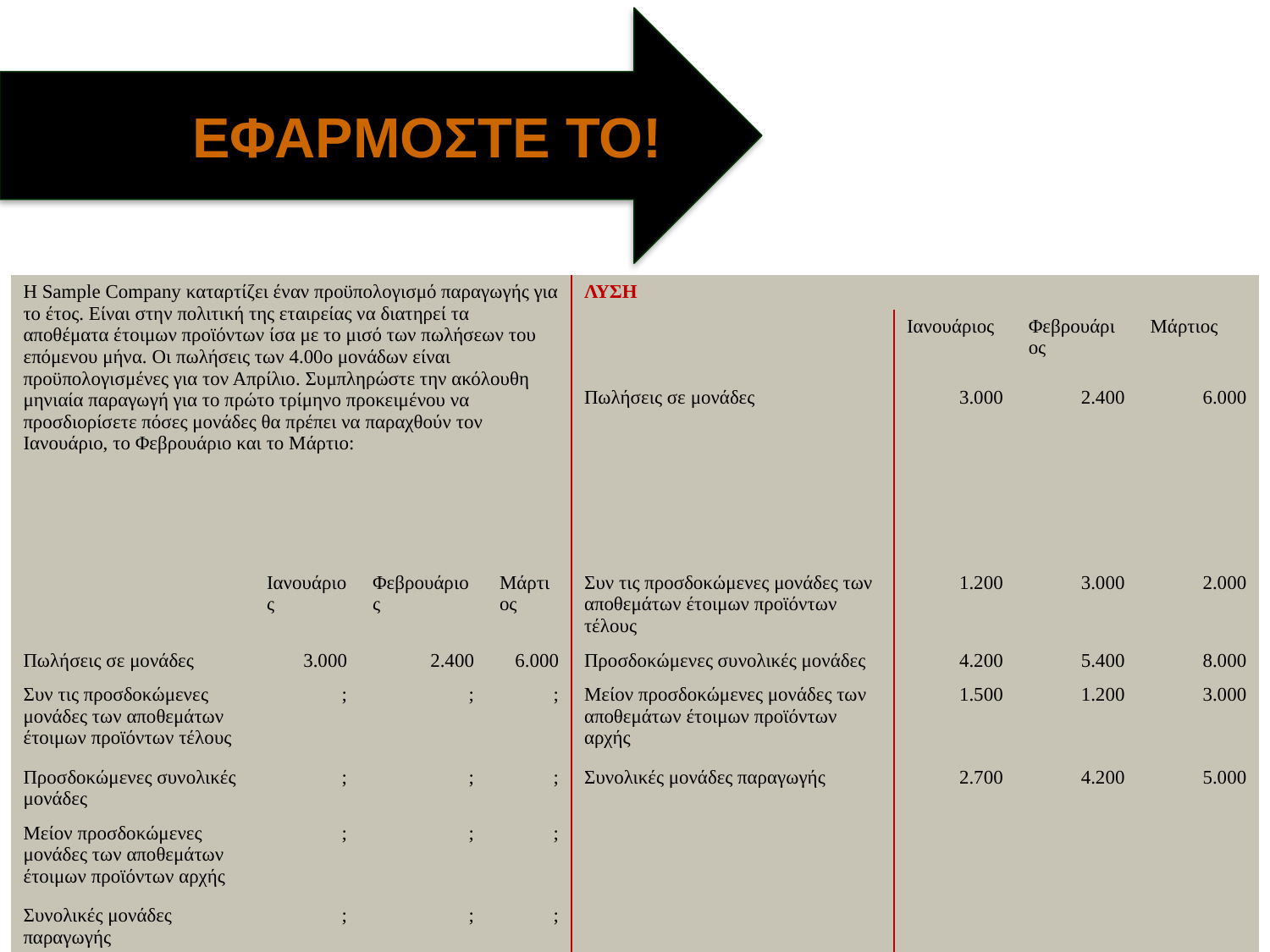

ΕΦΑΡΜΟΣΤΕ ΤΟ!
| Η Sample Company καταρτίζει έναν προϋπολογισμό παραγωγής για το έτος. Είναι στην πολιτική της εταιρείας να διατηρεί τα αποθέματα έτοιμων προϊόντων ίσα με το μισό των πωλήσεων του επόμενου μήνα. Οι πωλήσεις των 4.00ο μονάδων είναι προϋπολογισμένες για τον Απρίλιο. Συμπληρώστε την ακόλουθη μηνιαία παραγωγή για το πρώτο τρίμηνο προκειμένου να προσδιορίσετε πόσες μονάδες θα πρέπει να παραχθούν τον Ιανουάριο, το Φεβρουάριο και το Μάρτιο: |  |  |  | ΛΥΣΗ |  |  |  |
| --- | --- | --- | --- | --- | --- | --- | --- |
|  |  |  |  |  | Ιανουάριος | Φεβρουάριος | Μάρτιος |
|  |  |  |  | Πωλήσεις σε μονάδες | 3.000 | 2.400 | 6.000 |
|  | Ιανουάριος | Φεβρουάριος | Μάρτιος | Συν τις προσδοκώμενες μονάδες των αποθεμάτων έτοιμων προϊόντων τέλους | 1.200 | 3.000 | 2.000 |
| Πωλήσεις σε μονάδες | 3.000 | 2.400 | 6.000 | Προσδοκώμενες συνολικές μονάδες | 4.200 | 5.400 | 8.000 |
| Συν τις προσδοκώμενες μονάδες των αποθεμάτων έτοιμων προϊόντων τέλους | ; | ; | ; | Μείον προσδοκώμενες μονάδες των αποθεμάτων έτοιμων προϊόντων αρχής | 1.500 | 1.200 | 3.000 |
| Προσδοκώμενες συνολικές μονάδες | ; | ; | ; | Συνολικές μονάδες παραγωγής | 2.700 | 4.200 | 5.000 |
| Μείον προσδοκώμενες μονάδες των αποθεμάτων έτοιμων προϊόντων αρχής | ; | ; | ; |  |  |  |  |
| Συνολικές μονάδες παραγωγής | ; | ; | ; |  |  |  |  |
©2014 Cengage Learning. όλα Rights Reserved. May not be scanned, copied or duplicated, or posted to ένα publicly accessible website, in whole or in part.